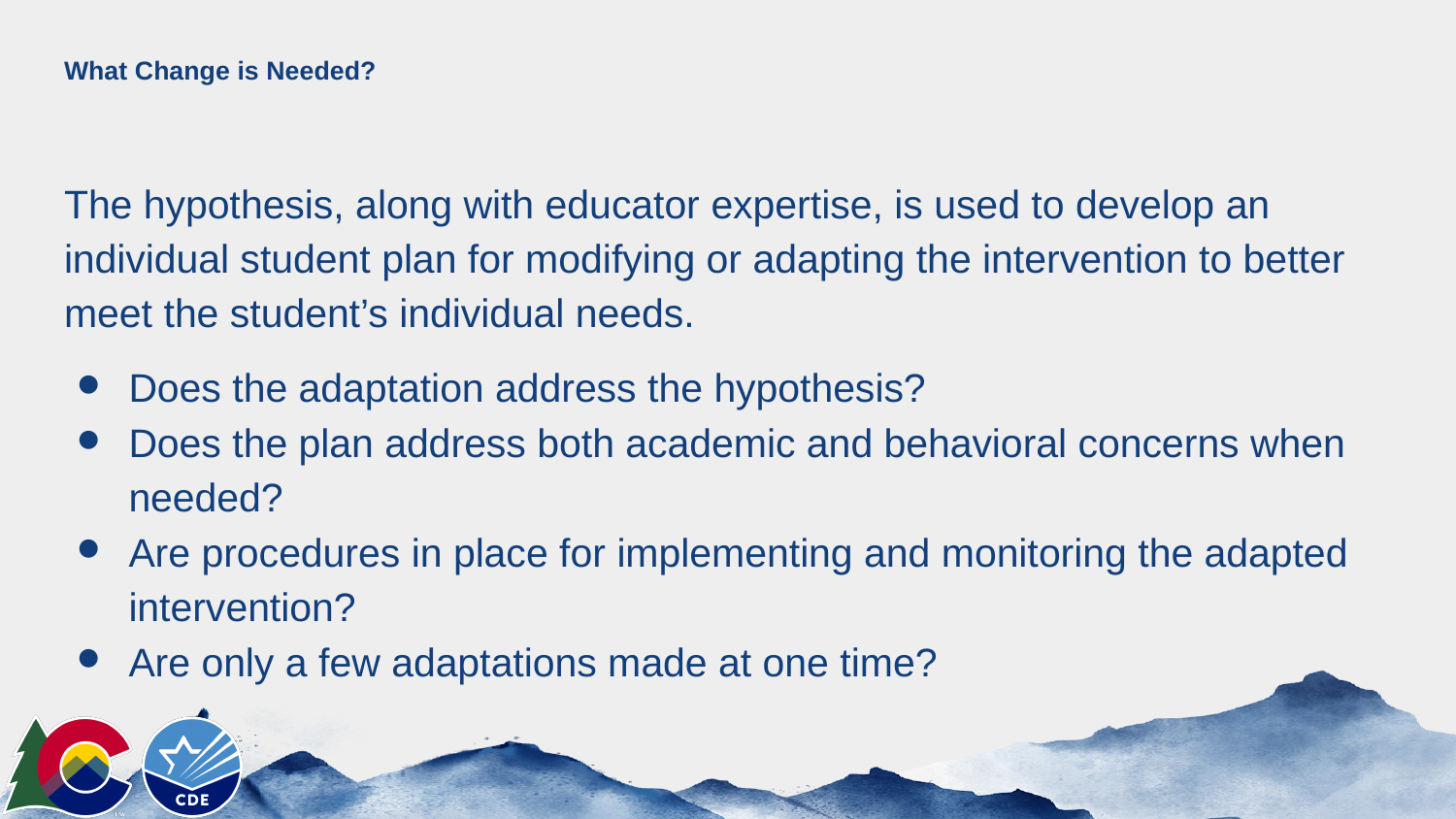

# What Change is Needed?
The hypothesis, along with educator expertise, is used to develop an individual student plan for modifying or adapting the intervention to better meet the student’s individual needs.
Does the adaptation address the hypothesis?
Does the plan address both academic and behavioral concerns when needed?
Are procedures in place for implementing and monitoring the adapted intervention?
Are only a few adaptations made at one time?